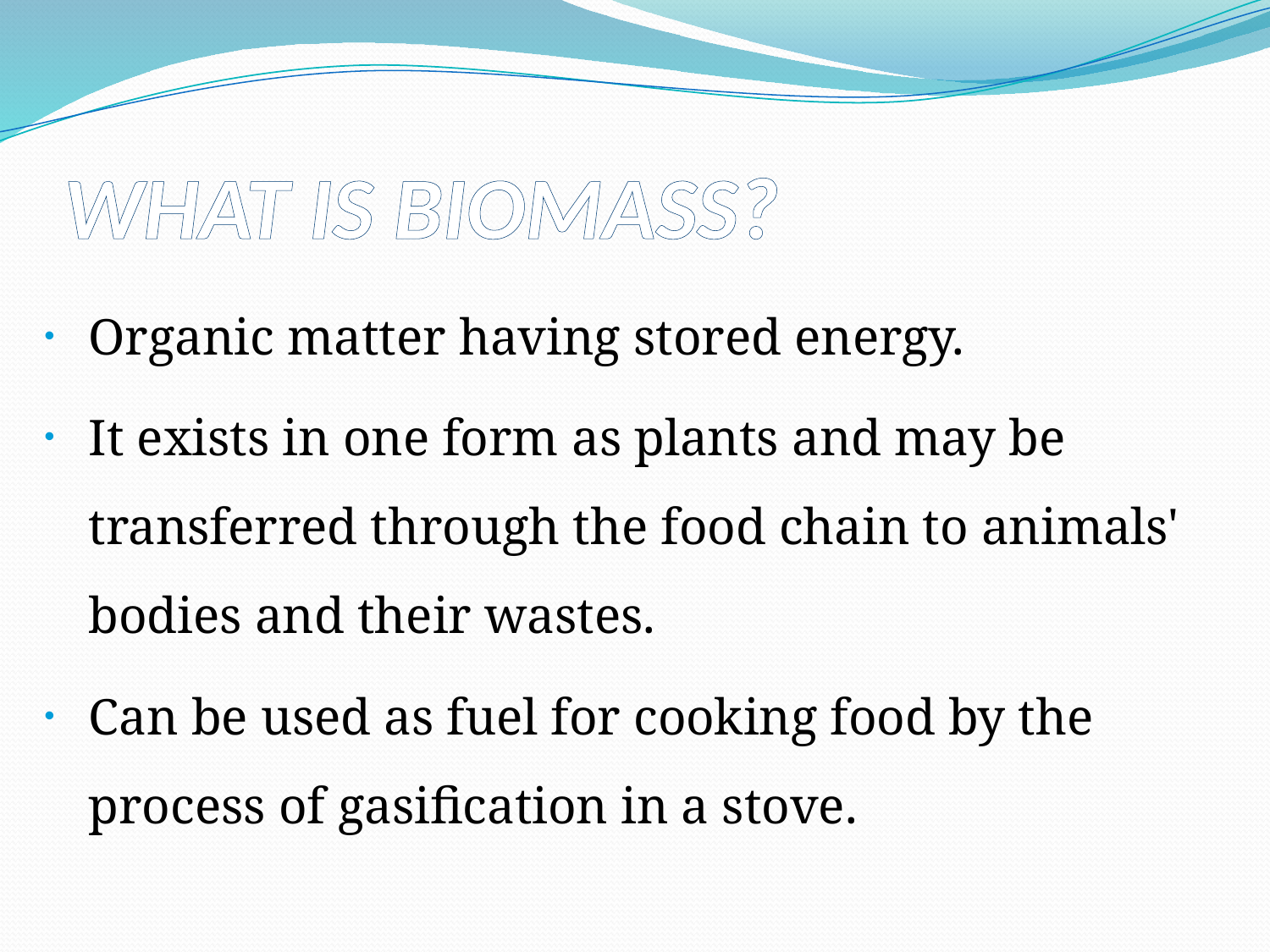

# WHAT IS BIOMASS?
Organic matter having stored energy.
It exists in one form as plants and may be transferred through the food chain to animals' bodies and their wastes.
Can be used as fuel for cooking food by the  process of gasification in a stove.